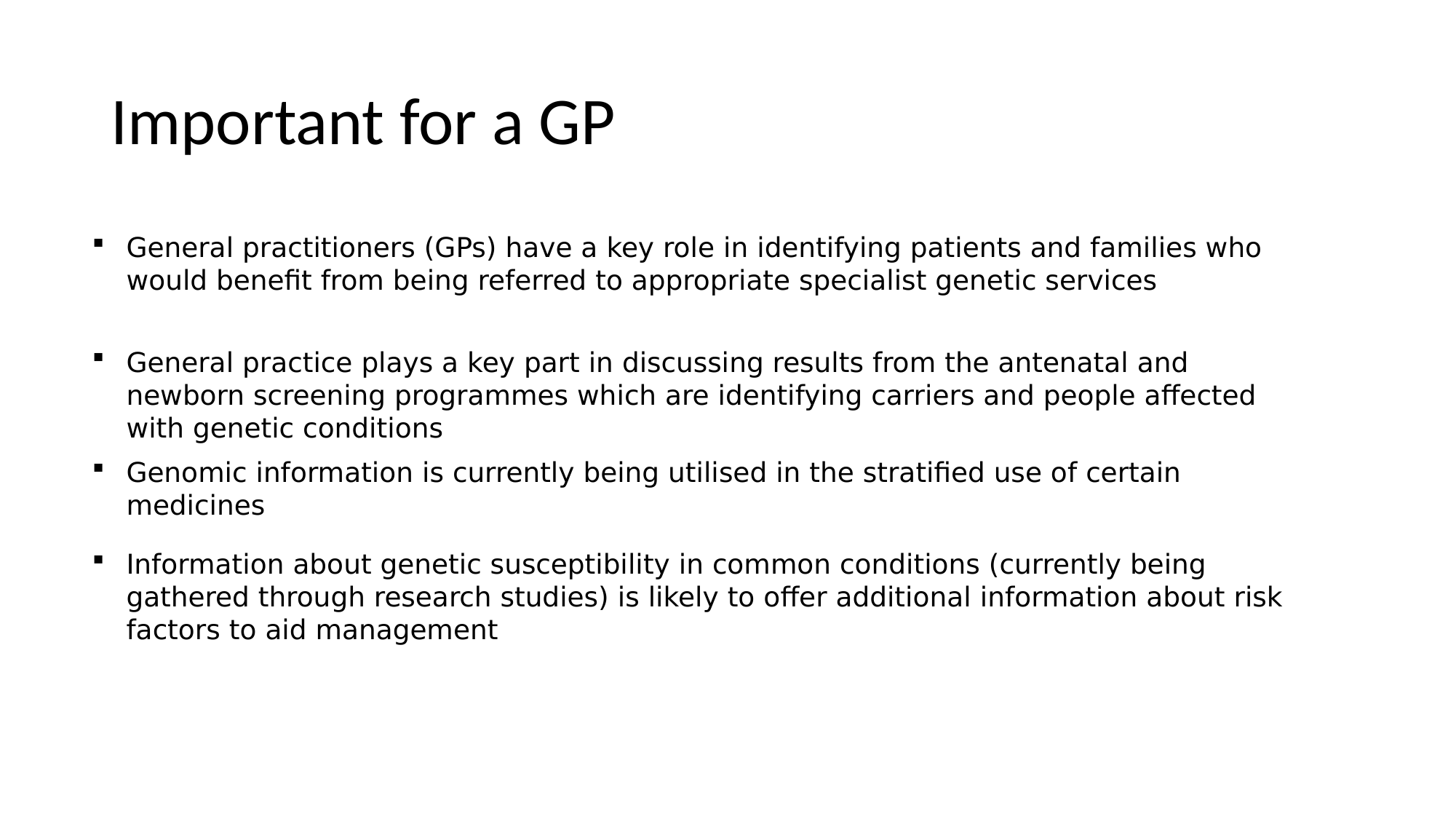

# Important for a GP
General practitioners (GPs) have a key role in identifying patients and families who would benefit from being referred to appropriate specialist genetic services
General practice plays a key part in discussing results from the antenatal and newborn screening programmes which are identifying carriers and people affected with genetic conditions
Genomic information is currently being utilised in the stratified use of certain medicines
Information about genetic susceptibility in common conditions (currently being gathered through research studies) is likely to offer additional information about risk factors to aid management